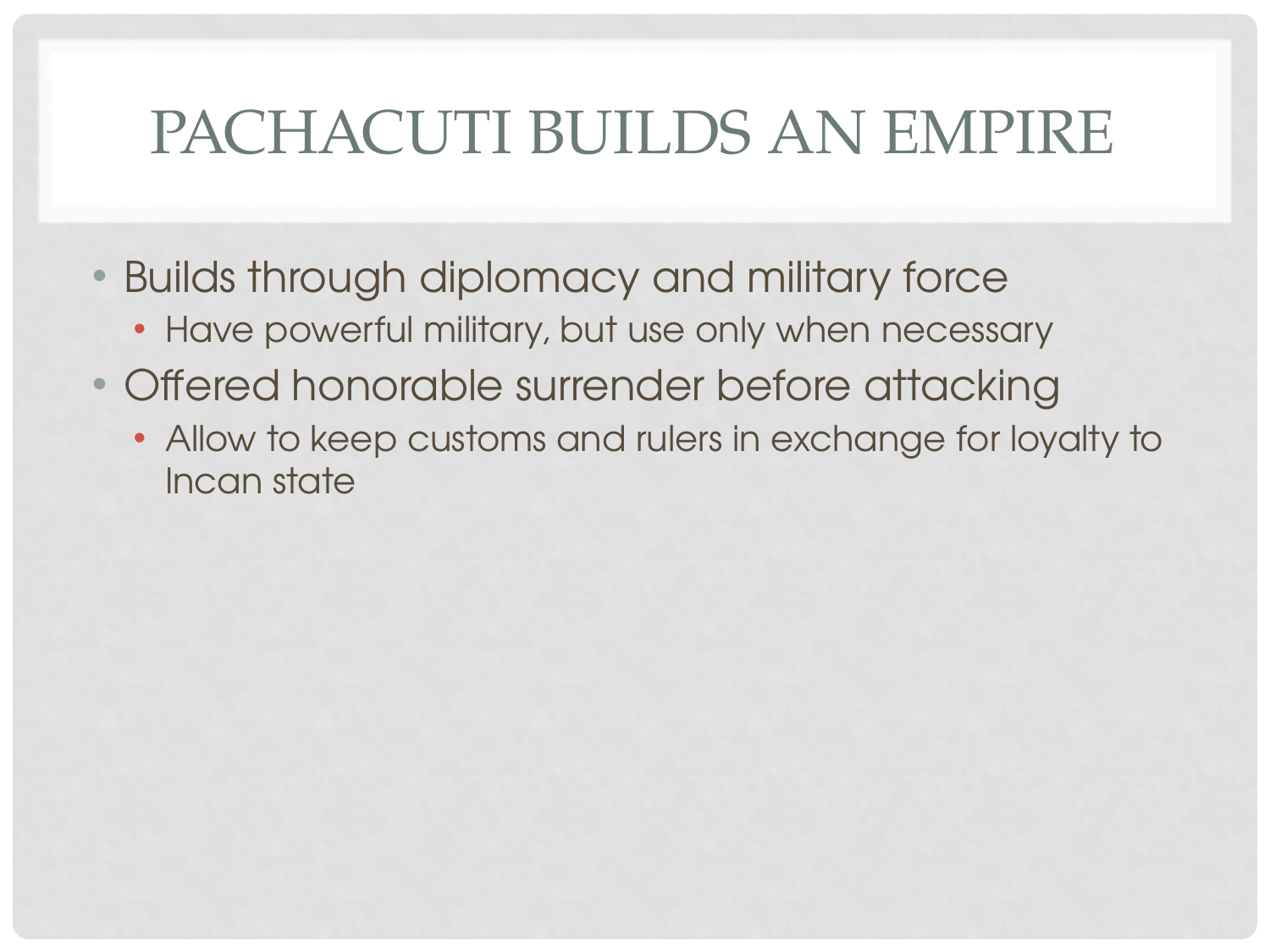

# Pachacuti Builds an Empire
Builds through diplomacy and military force
Have powerful military, but use only when necessary
Offered honorable surrender before attacking
Allow to keep customs and rulers in exchange for loyalty to Incan state